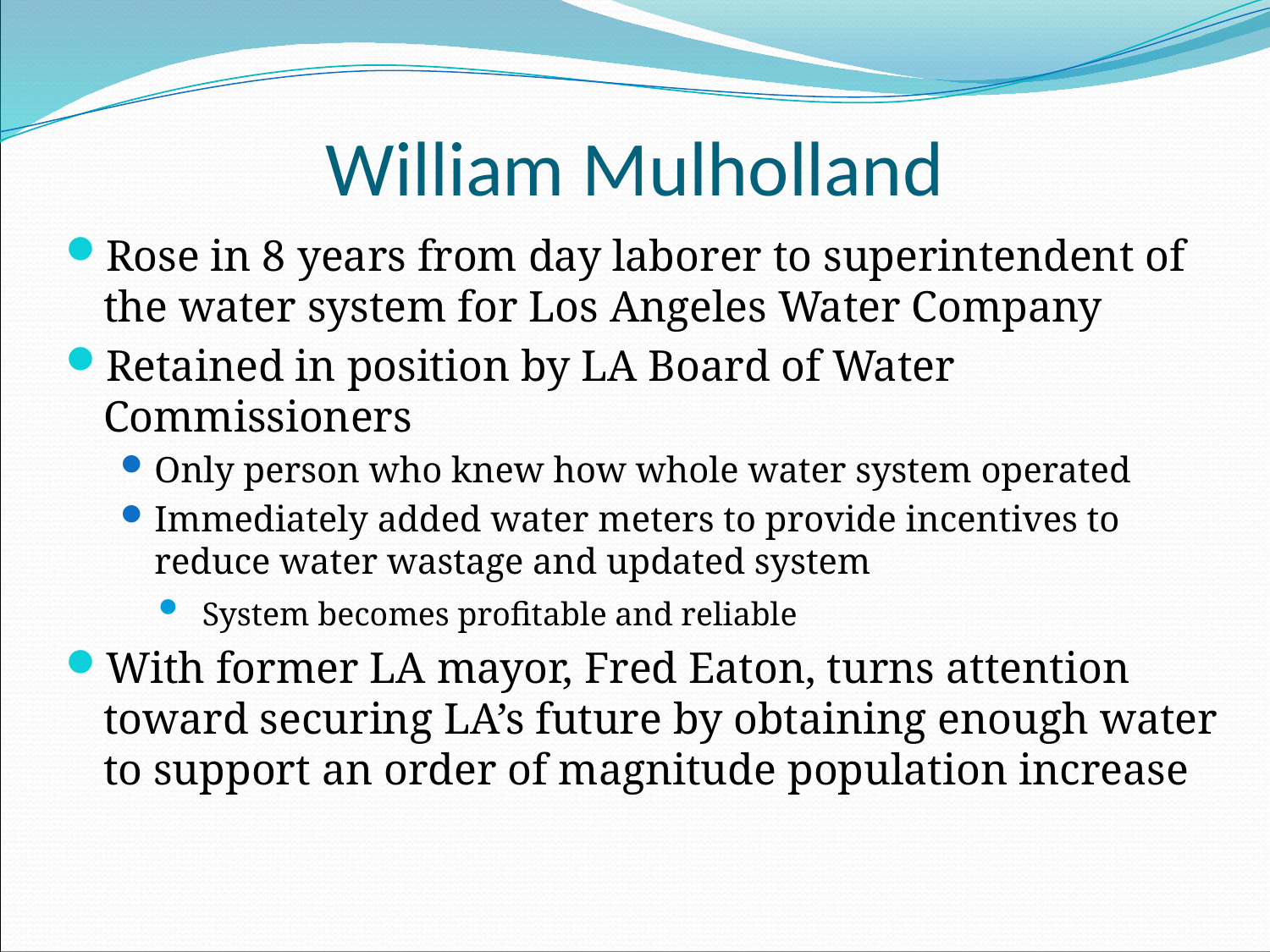

# William Mulholland
Rose in 8 years from day laborer to superintendent of the water system for Los Angeles Water Company
Retained in position by LA Board of Water Commissioners
Only person who knew how whole water system operated
Immediately added water meters to provide incentives to reduce water wastage and updated system
 System becomes profitable and reliable
With former LA mayor, Fred Eaton, turns attention toward securing LA’s future by obtaining enough water to support an order of magnitude population increase